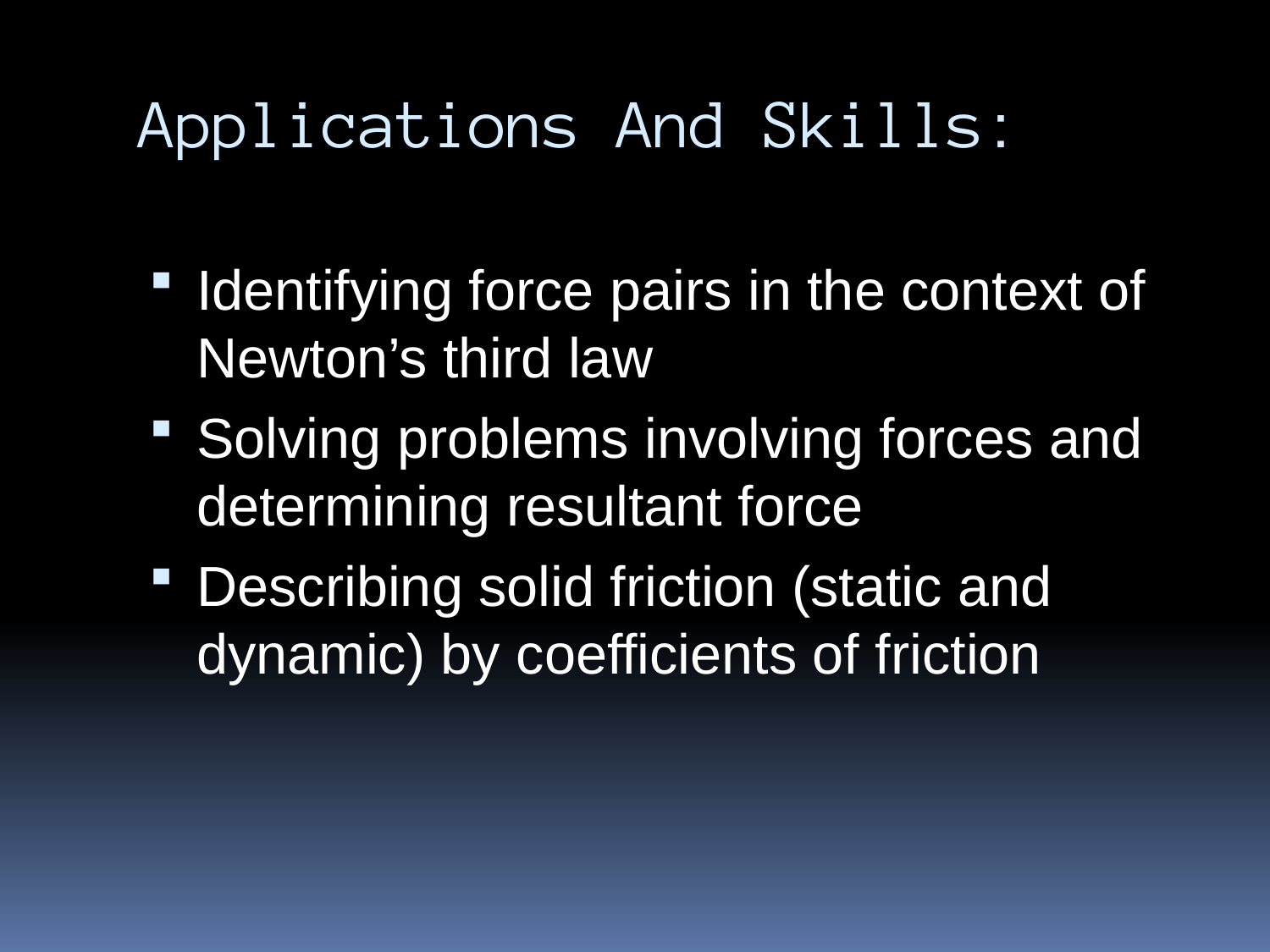

# Applications And Skills:
Identifying force pairs in the context of Newton’s third law
Solving problems involving forces and determining resultant force
Describing solid friction (static and dynamic) by coefficients of friction